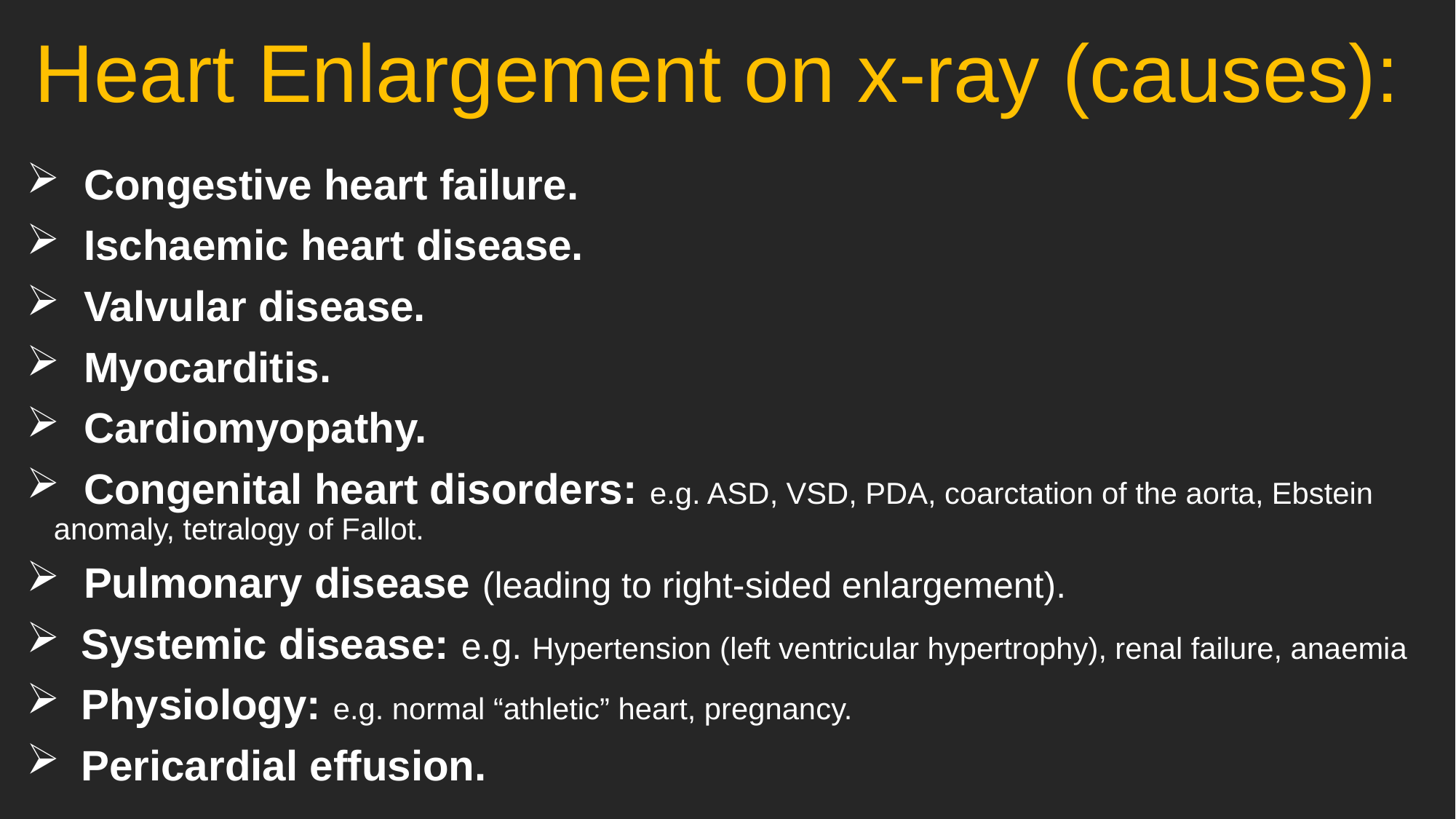

# Heart Enlargement on x-ray (causes):
  Congestive heart failure.
  Ischaemic heart disease.
  Valvular disease.
  Myocarditis.
  Cardiomyopathy.
  Congenital heart disorders: e.g. ASD, VSD, PDA, coarctation of the aorta, Ebstein anomaly, tetralogy of Fallot.
  Pulmonary disease (leading to right-sided enlargement).
Systemic disease: e.g. Hypertension (left ventricular hypertrophy), renal failure, anaemia
Physiology: e.g. normal “athletic” heart, pregnancy.
Pericardial effusion.